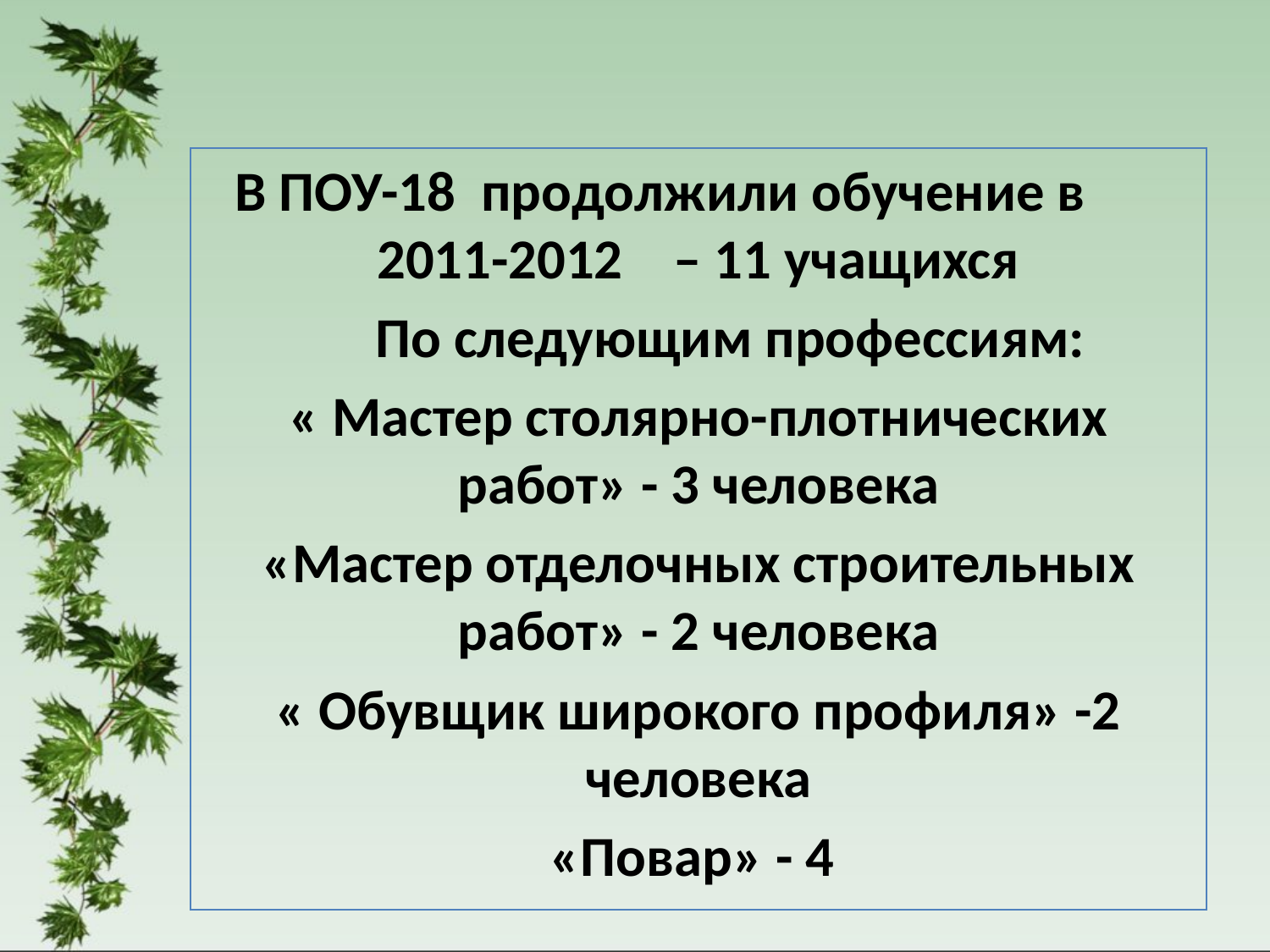

#
В ПОУ-18  продолжили обучение в       2011-2012    – 11 учащихся
     По следующим профессиям:
« Мастер столярно-плотнических работ» - 3 человека
«Мастер отделочных строительных работ» - 2 человека
« Обувщик широкого профиля» -2 человека
«Повар» - 4